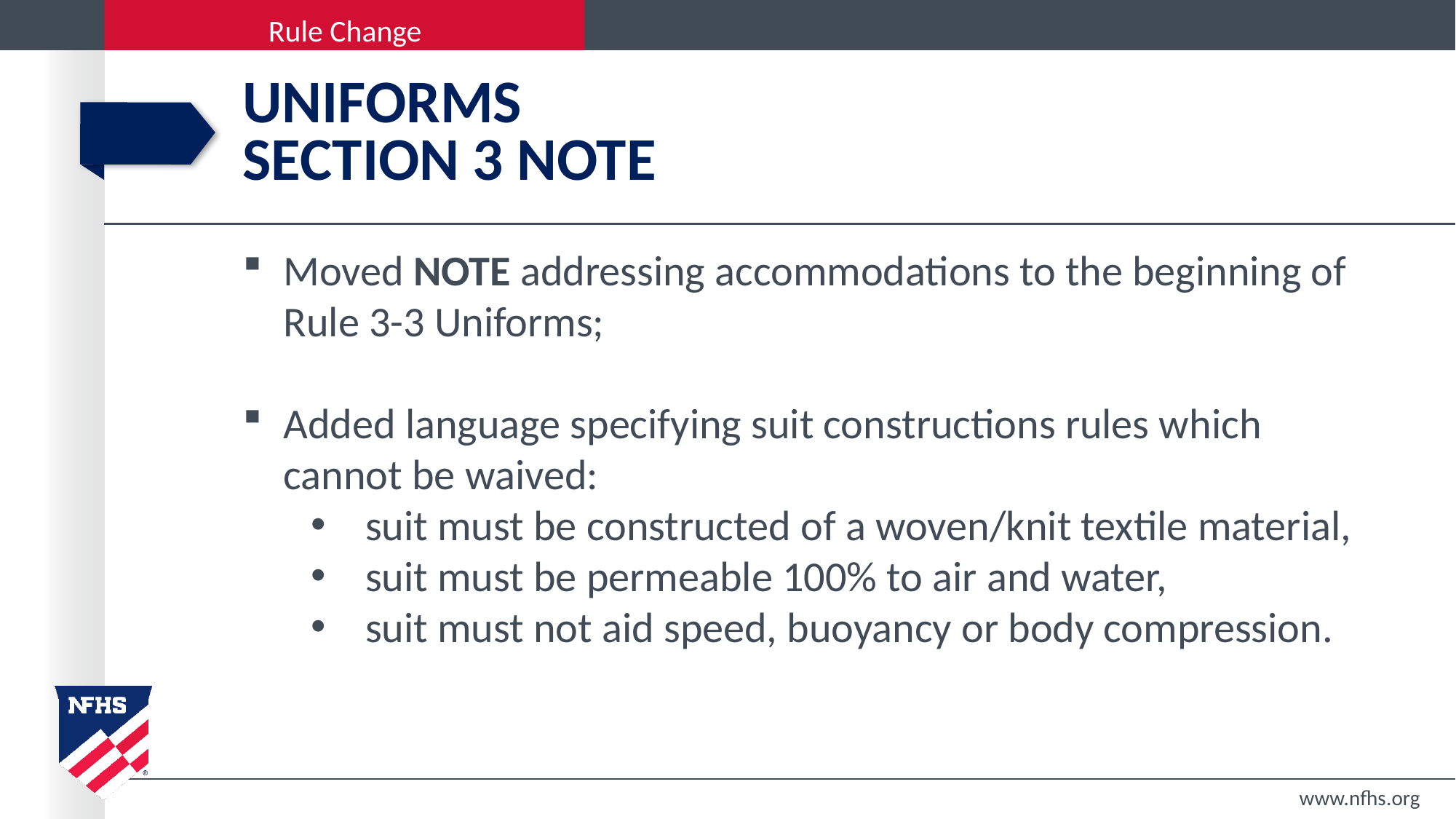

# Uniforms Section 3 Note
Moved NOTE addressing accommodations to the beginning of
Rule 3-3 Uniforms;

Added language specifying suit constructions rules which cannot be waived:
suit must be constructed of a woven/knit textile material,
suit must be permeable 100% to air and water,
suit must not aid speed, buoyancy or body compression.
www.nfhs.org